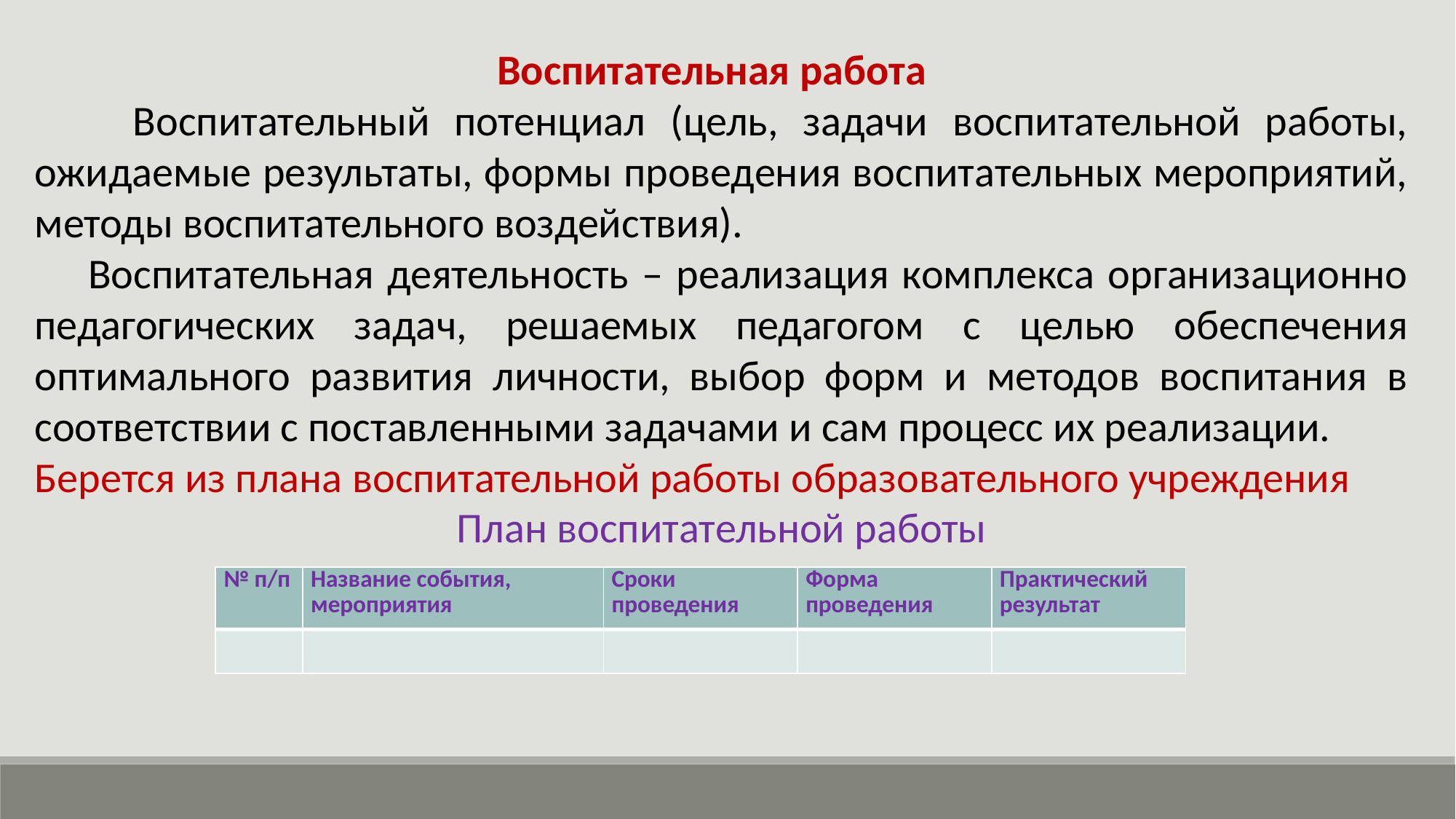

Воспитательная работа
    Воспитательный потенциал (цель, задачи воспитательной работы, ожидаемые результаты, формы проведения воспитательных мероприятий, методы воспитательного воздействия).
    Воспитательная деятельность – реализация комплекса организационно педагогических задач, решаемых педагогом с целью обеспечения оптимального развития личности, выбор форм и методов воспитания в соответствии с поставленными задачами и сам процесс их реализации.
Берется из плана воспитательной работы образовательного учреждения
План воспитательной работы

| № п/п | Название события, мероприятия | Сроки проведения | Форма проведения | Практический результат |
| --- | --- | --- | --- | --- |
|  |  |  |  |  |